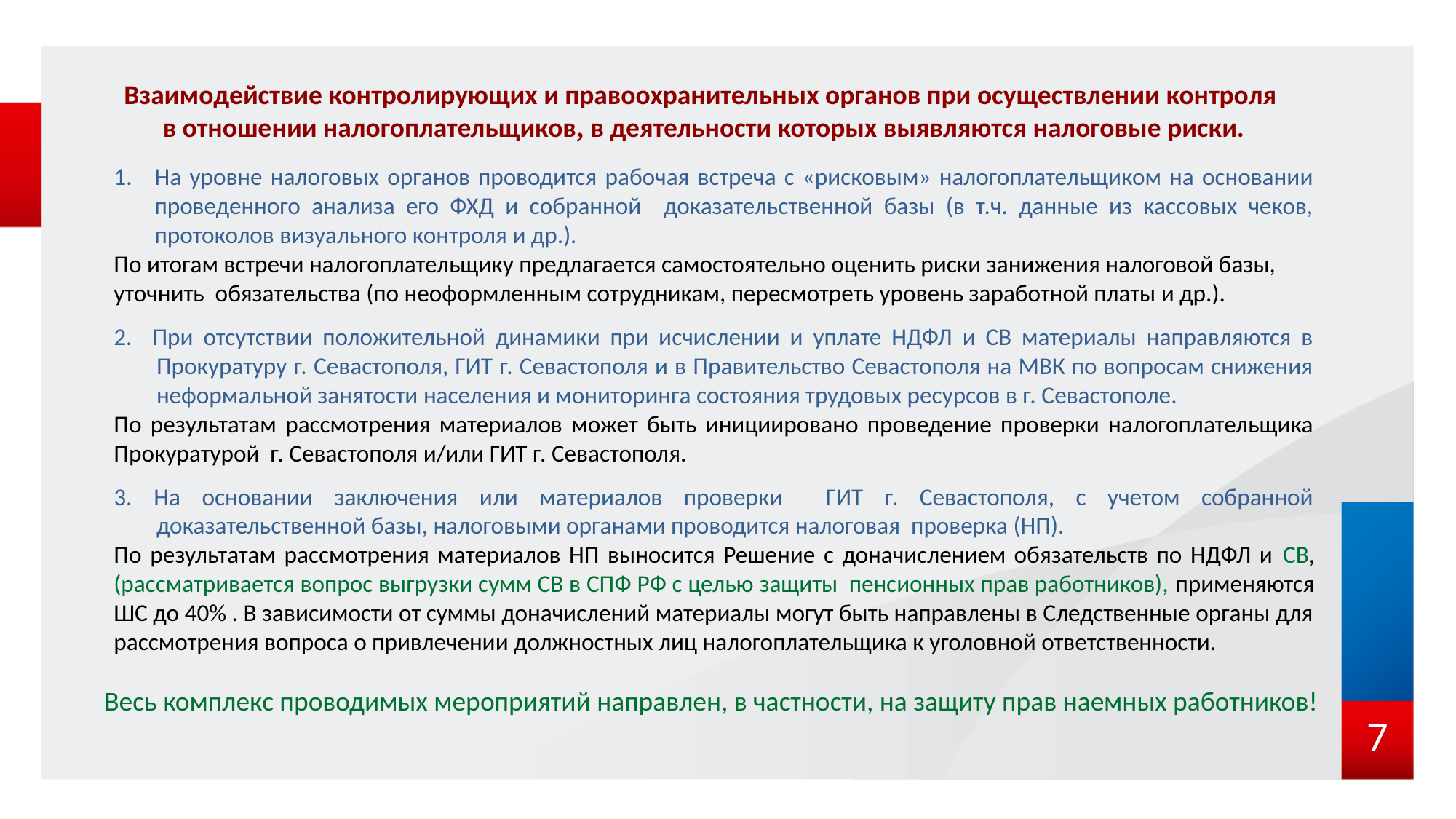

Взаимодействие контролирующих и правоохранительных органов при осуществлении контроля
в отношении налогоплательщиков, в деятельности которых выявляются налоговые риски.
На уровне налоговых органов проводится рабочая встреча с «рисковым» налогоплательщиком на основании проведенного анализа его ФХД и собранной  доказательственной базы (в т.ч. данные из кассовых чеков, протоколов визуального контроля и др.).
По итогам встречи налогоплательщику предлагается самостоятельно оценить риски занижения налоговой базы, уточнить  обязательства (по неоформленным сотрудникам, пересмотреть уровень заработной платы и др.).

2.  При отсутствии положительной динамики при исчислении и уплате НДФЛ и СВ материалы направляются в Прокуратуру г. Севастополя, ГИТ г. Севастополя и в Правительство Севастополя на МВК по вопросам снижения неформальной занятости населения и мониторинга состояния трудовых ресурсов в г. Севастополе.
По результатам рассмотрения материалов может быть инициировано проведение проверки налогоплательщика Прокуратурой  г. Севастополя и/или ГИТ г. Севастополя.

3. На основании заключения или материалов проверки  ГИТ г. Севастополя, с учетом собранной доказательственной базы, налоговыми органами проводится налоговая  проверка (НП).
По результатам рассмотрения материалов НП выносится Решение с доначислением обязательств по НДФЛ и СВ, (рассматривается вопрос выгрузки сумм СВ в СПФ РФ с целью защиты  пенсионных прав работников), применяются ШС до 40% . В зависимости от суммы доначислений материалы могут быть направлены в Следственные органы для рассмотрения вопроса о привлечении должностных лиц налогоплательщика к уголовной ответственности.
Весь комплекс проводимых мероприятий направлен, в частности, на защиту прав наемных работников!
7